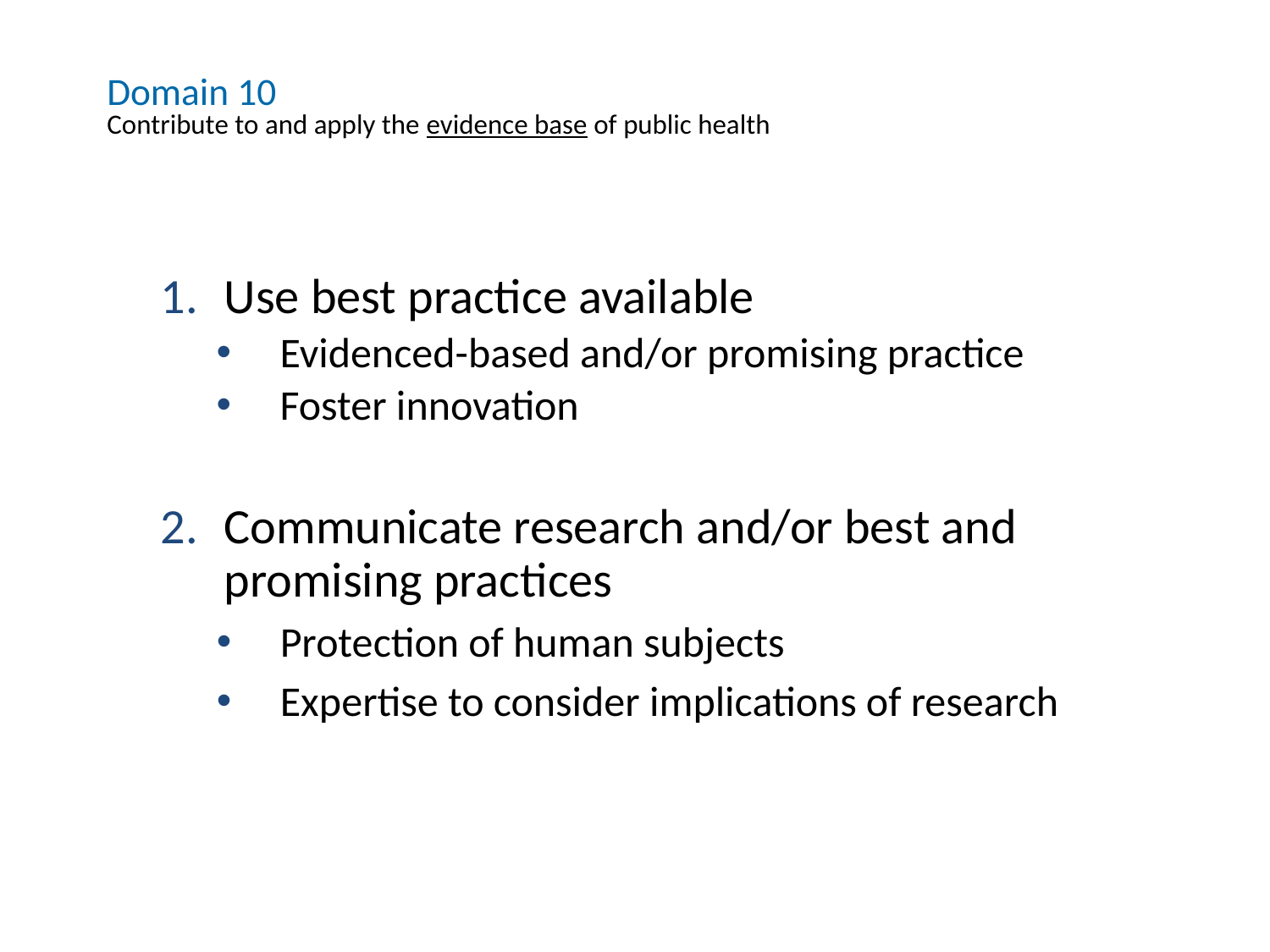

# Domain 10 Contribute to and apply the evidence base of public health

Use best practice available
Evidenced-based and/or promising practice
Foster innovation

Communicate research and/or best and promising practices
Protection of human subjects
Expertise to consider implications of research